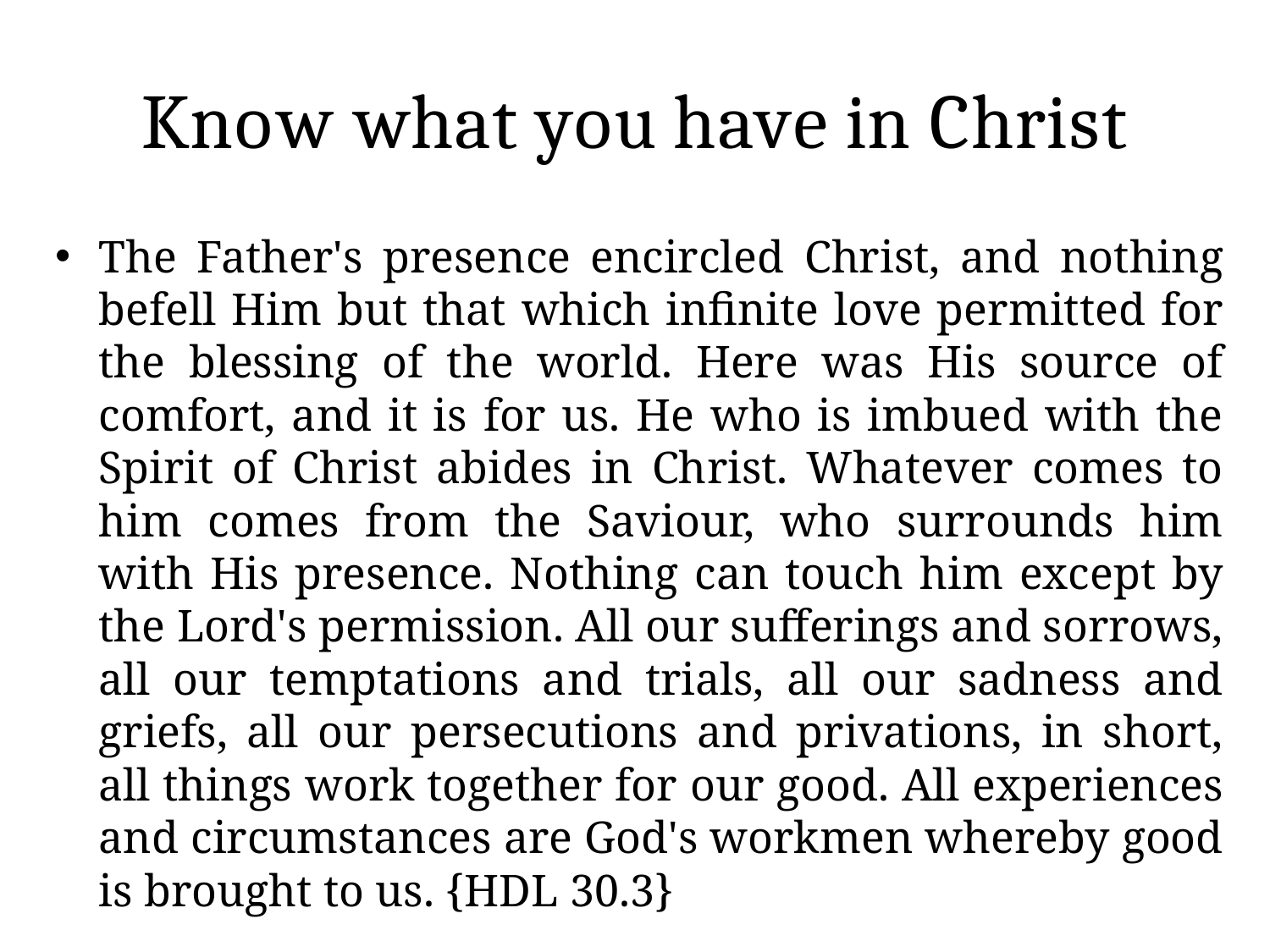

# Know what you have in Christ
The Father's presence encircled Christ, and nothing befell Him but that which infinite love permitted for the blessing of the world. Here was His source of comfort, and it is for us. He who is imbued with the Spirit of Christ abides in Christ. Whatever comes to him comes from the Saviour, who surrounds him with His presence. Nothing can touch him except by the Lord's permission. All our sufferings and sorrows, all our temptations and trials, all our sadness and griefs, all our persecutions and privations, in short, all things work together for our good. All experiences and circumstances are God's workmen whereby good is brought to us. {HDL 30.3}